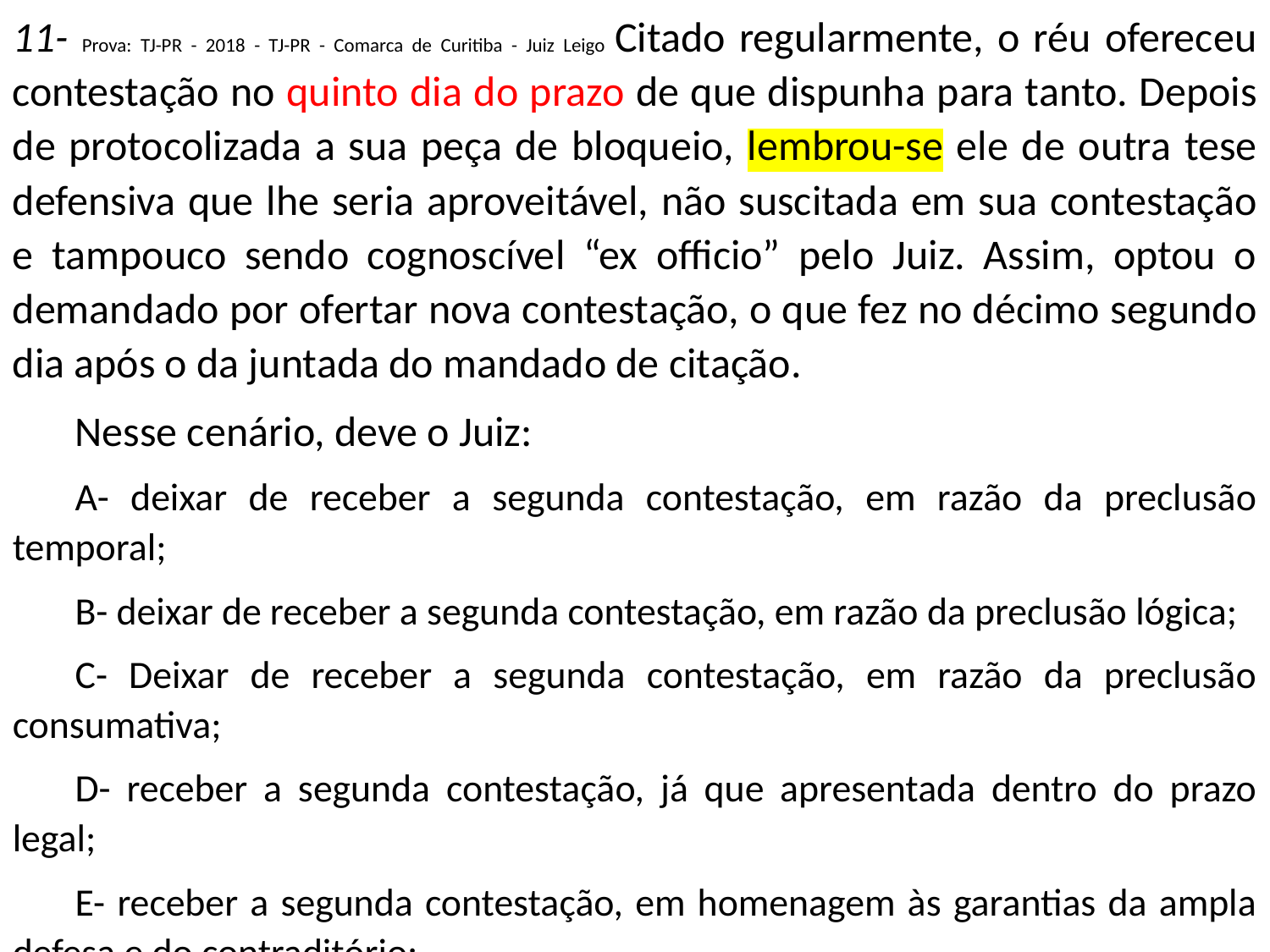

11- Prova: TJ-PR - 2018 - TJ-PR - Comarca de Curitiba - Juiz Leigo Citado regularmente, o réu ofereceu contestação no quinto dia do prazo de que dispunha para tanto. Depois de protocolizada a sua peça de bloqueio, lembrou-se ele de outra tese defensiva que lhe seria aproveitável, não suscitada em sua contestação e tampouco sendo cognoscível “ex officio” pelo Juiz. Assim, optou o demandado por ofertar nova contestação, o que fez no décimo segundo dia após o da juntada do mandado de citação.
Nesse cenário, deve o Juiz:
A- deixar de receber a segunda contestação, em razão da preclusão temporal;
B- deixar de receber a segunda contestação, em razão da preclusão lógica;
C- Deixar de receber a segunda contestação, em razão da preclusão consumativa;
D- receber a segunda contestação, já que apresentada dentro do prazo legal;
E- receber a segunda contestação, em homenagem às garantias da ampla defesa e do contraditório;